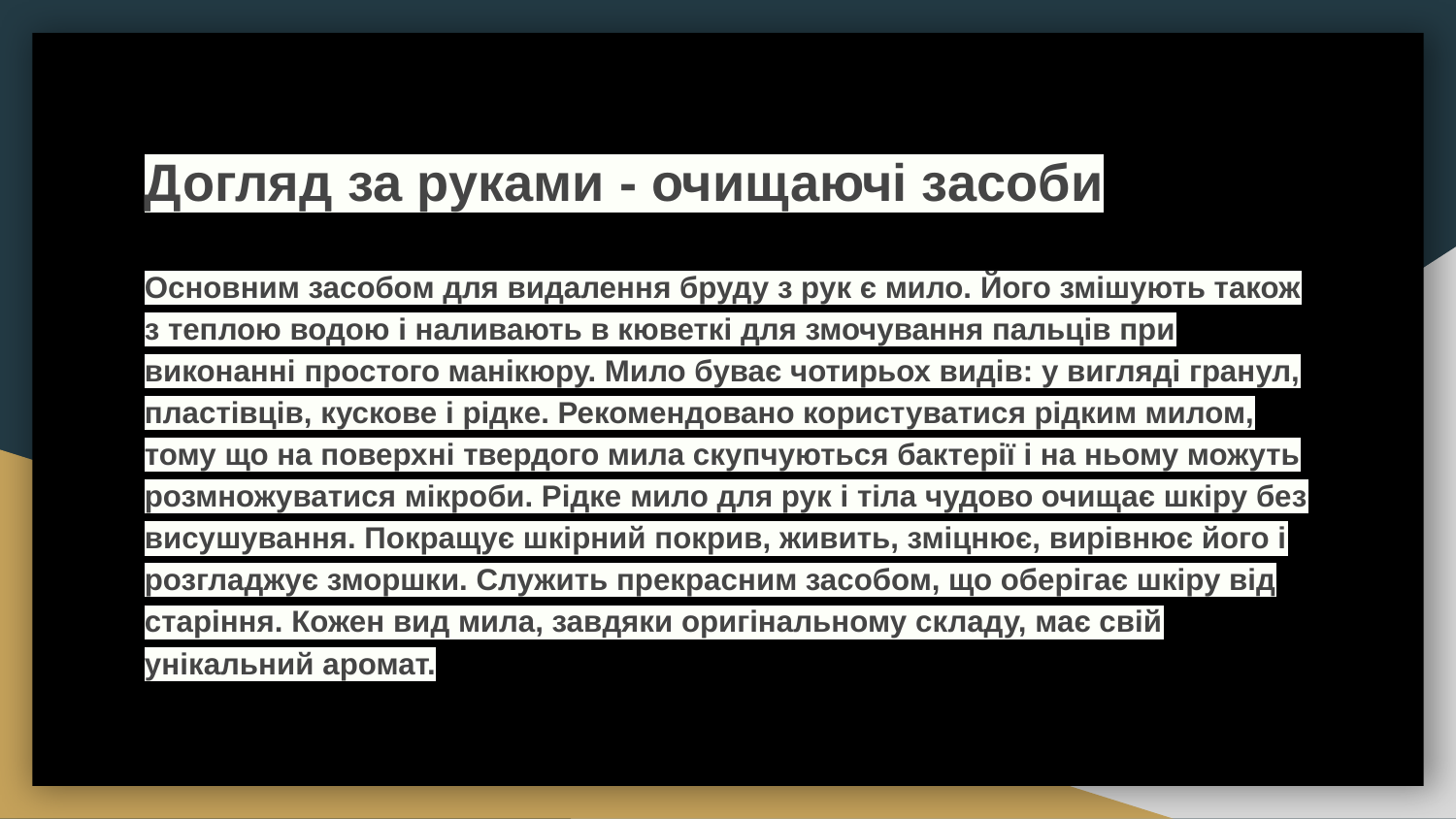

Догляд за руками - очищаючі засоби
Основним засобом для видалення бруду з рук є мило. Його змішують також з теплою водою і наливають в кюветкі для змочування пальців при виконанні простого манікюру. Мило буває чотирьох видів: у вигляді гранул, пластівців, кускове і рідке. Рекомендовано користуватися рідким милом, тому що на поверхні твердого мила скупчуються бактерії і на ньому можуть розмножуватися мікроби. Рідке мило для рук і тіла чудово очищає шкіру без висушування. Покращує шкірний покрив, живить, зміцнює, вирівнює його і розгладжує зморшки. Служить прекрасним засобом, що оберігає шкіру від старіння. Кожен вид мила, завдяки оригінальному складу, має свій унікальний аромат.